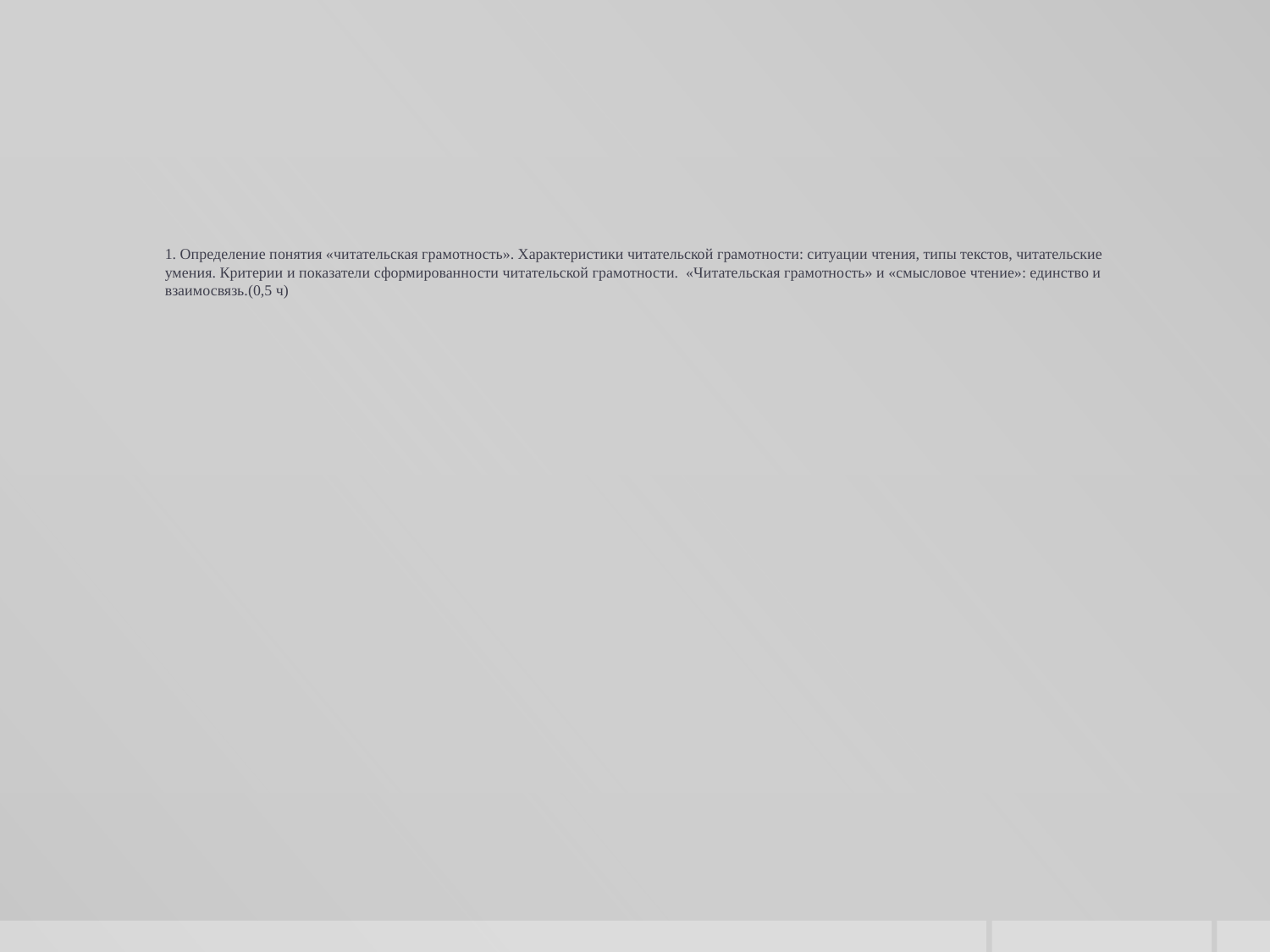

1. Определение понятия «читательская грамотность». Характеристики читательской грамотности: ситуации чтения, типы текстов, читательские умения. Критерии и показатели сформированности читательской грамотности.  «Читательская грамотность» и «смысловое чтение»: единство и взаимосвязь.(0,5 ч)